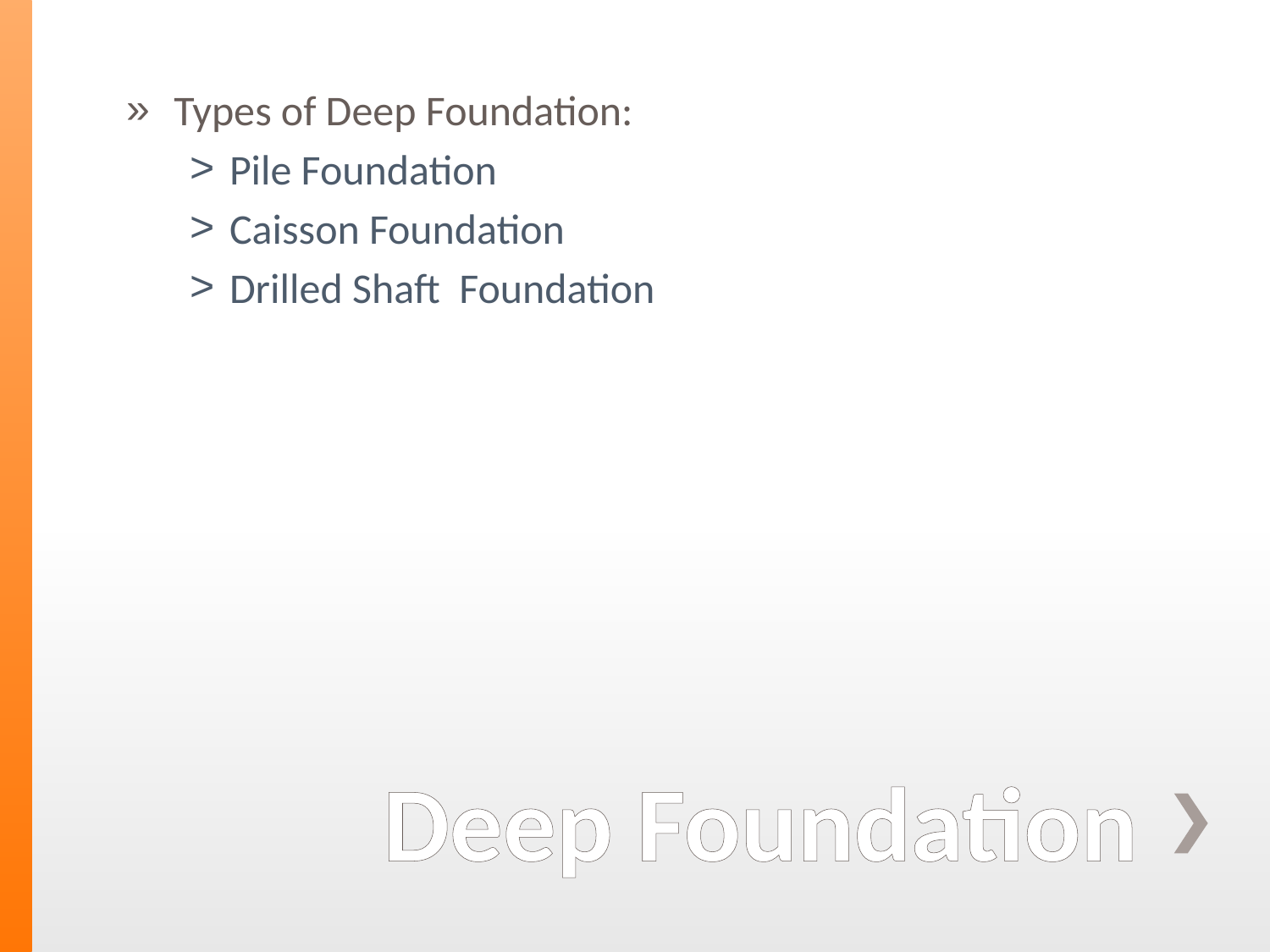

Types of Deep Foundation:
Pile Foundation
Caisson Foundation
Drilled Shaft  Foundation
# Deep Foundation